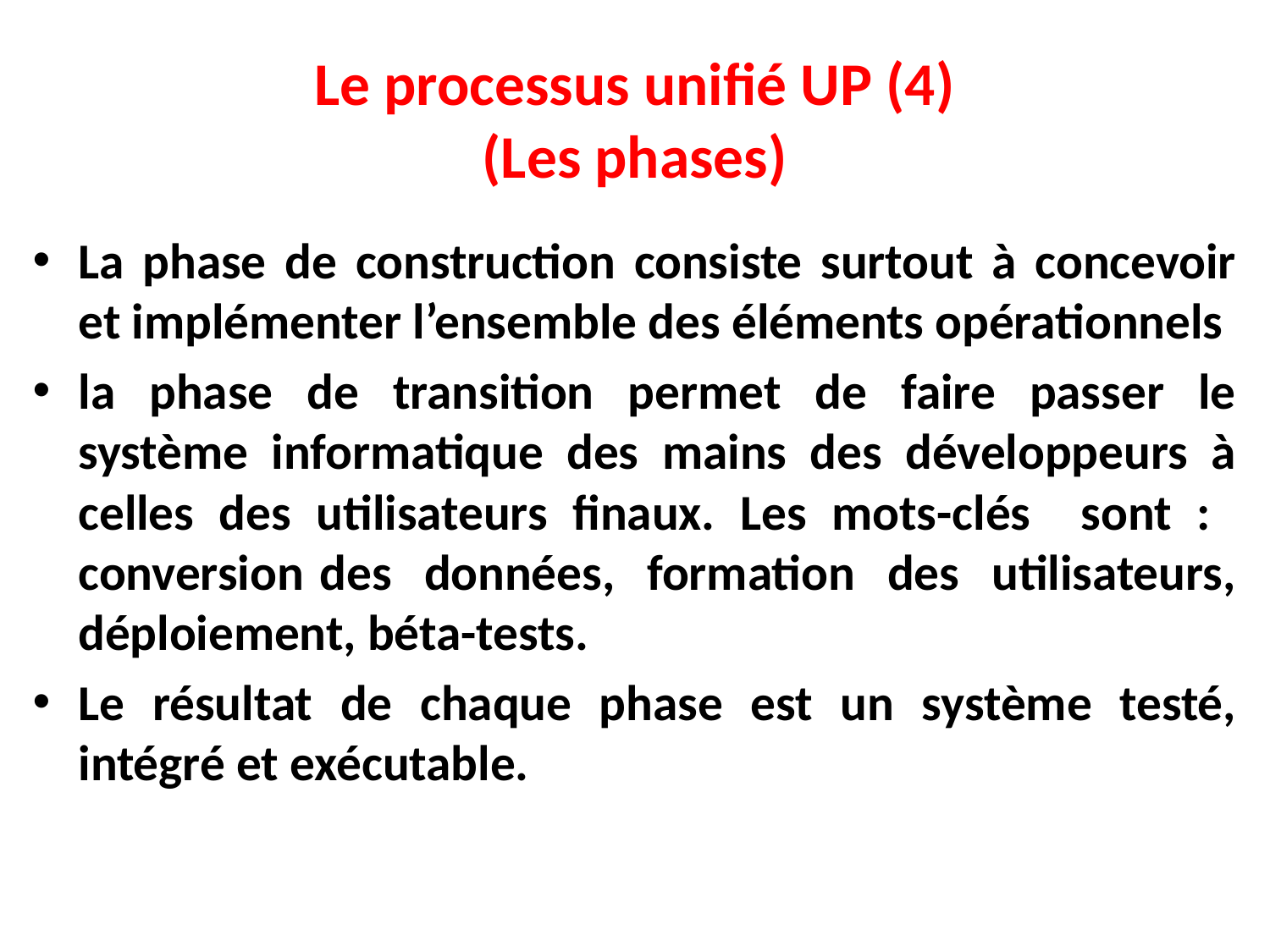

# Le processus unifié UP (4) (Les phases)
La phase de construction consiste surtout à concevoir et implémenter l’ensemble des éléments opérationnels
la phase de transition permet de faire passer le système informatique des mains des développeurs à celles des utilisateurs finaux. Les mots-clés  sont :  conversion des  données,  formation  des  utilisateurs, déploiement, béta-tests.
Le résultat de chaque phase est un système testé, intégré et exécutable.